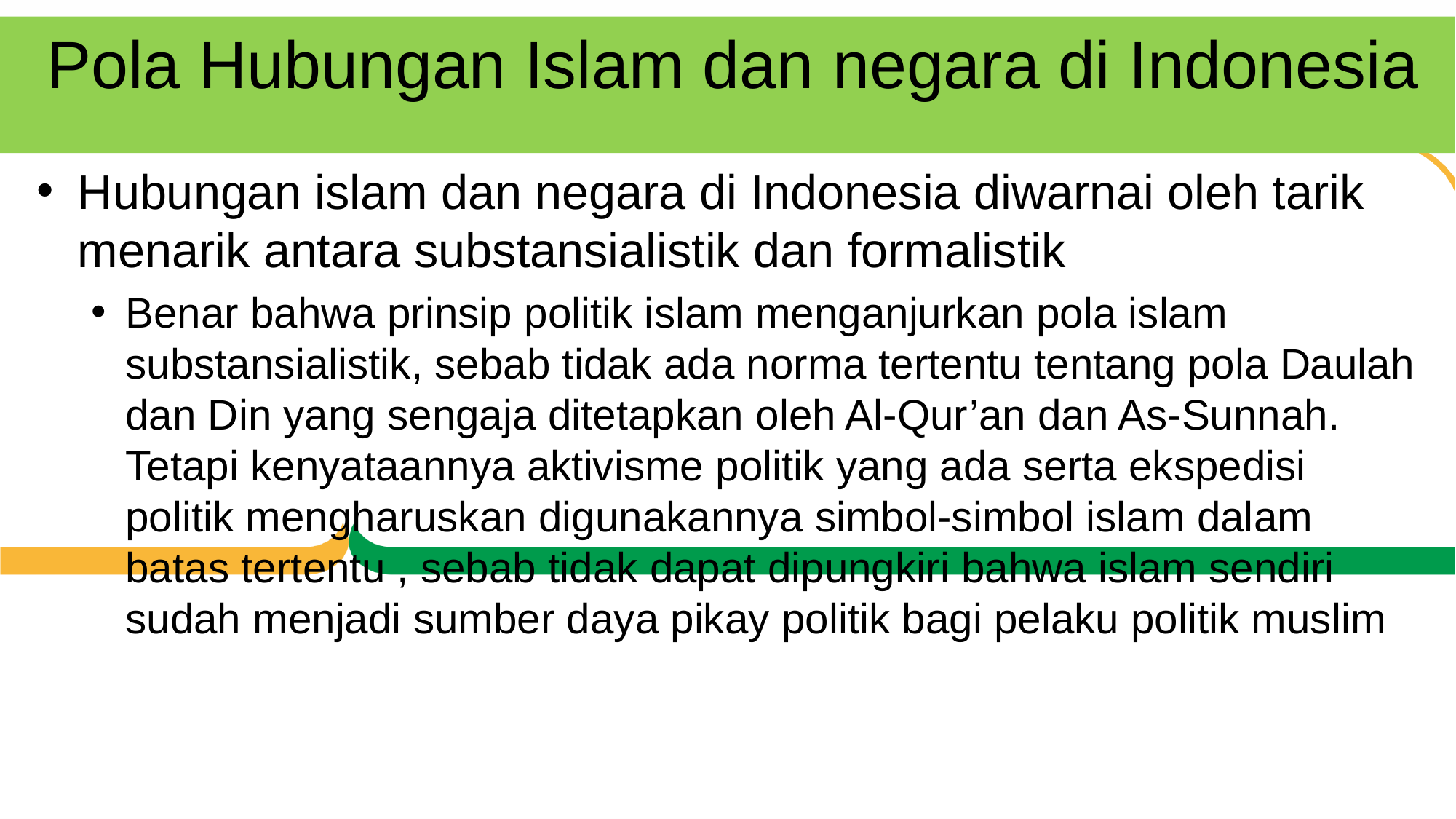

# Pola Hubungan Islam dan negara di Indonesia
Hubungan islam dan negara di Indonesia diwarnai oleh tarik menarik antara substansialistik dan formalistik
Benar bahwa prinsip politik islam menganjurkan pola islam substansialistik, sebab tidak ada norma tertentu tentang pola Daulah dan Din yang sengaja ditetapkan oleh Al-Qur’an dan As-Sunnah. Tetapi kenyataannya aktivisme politik yang ada serta ekspedisi politik mengharuskan digunakannya simbol-simbol islam dalam batas tertentu , sebab tidak dapat dipungkiri bahwa islam sendiri sudah menjadi sumber daya pikay politik bagi pelaku politik muslim